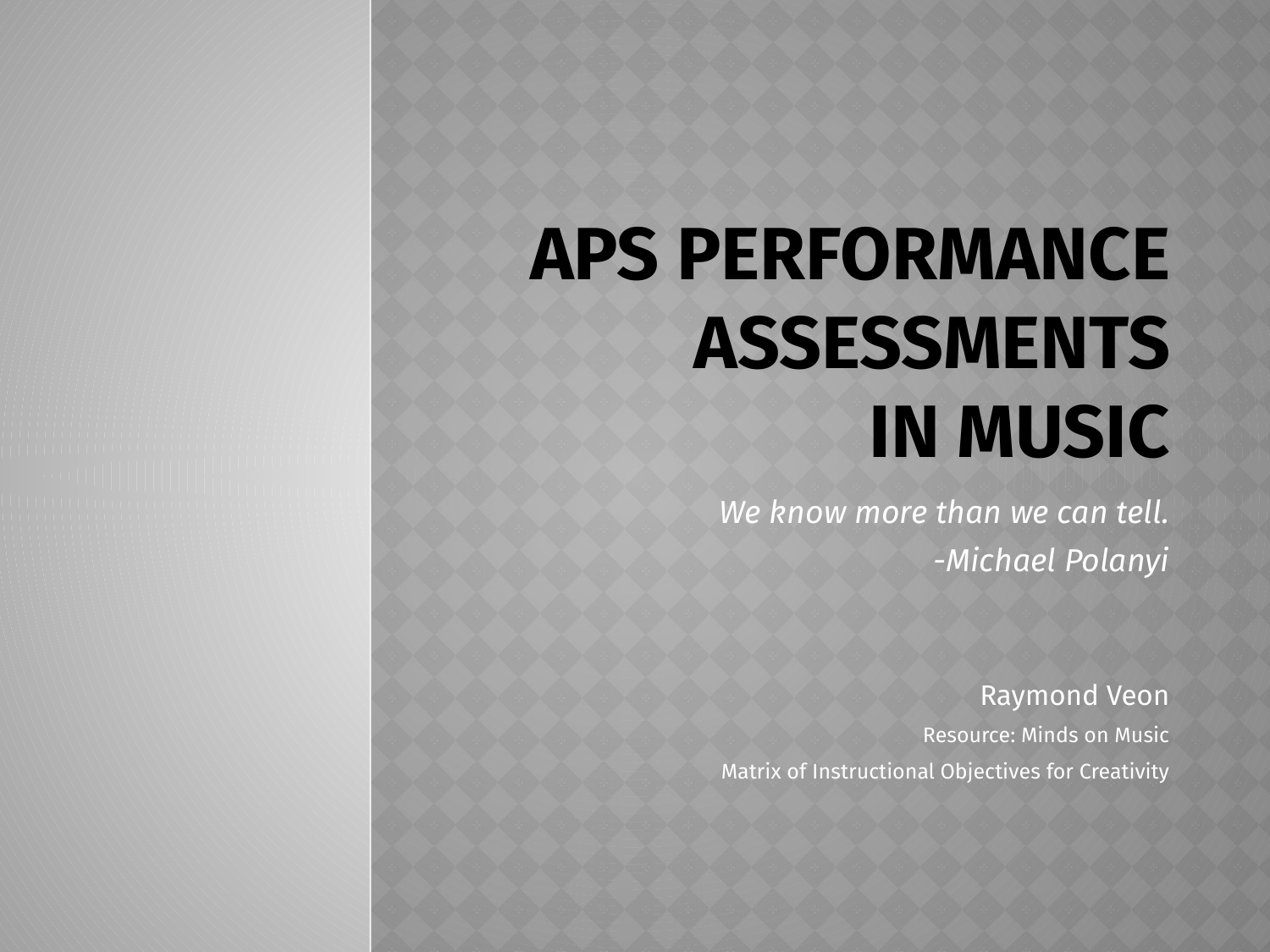

# APS Performance Assessments In music
We know more than we can tell.
-Michael Polanyi

Raymond Veon
Resource: Minds on Music
Matrix of Instructional Objectives for Creativity